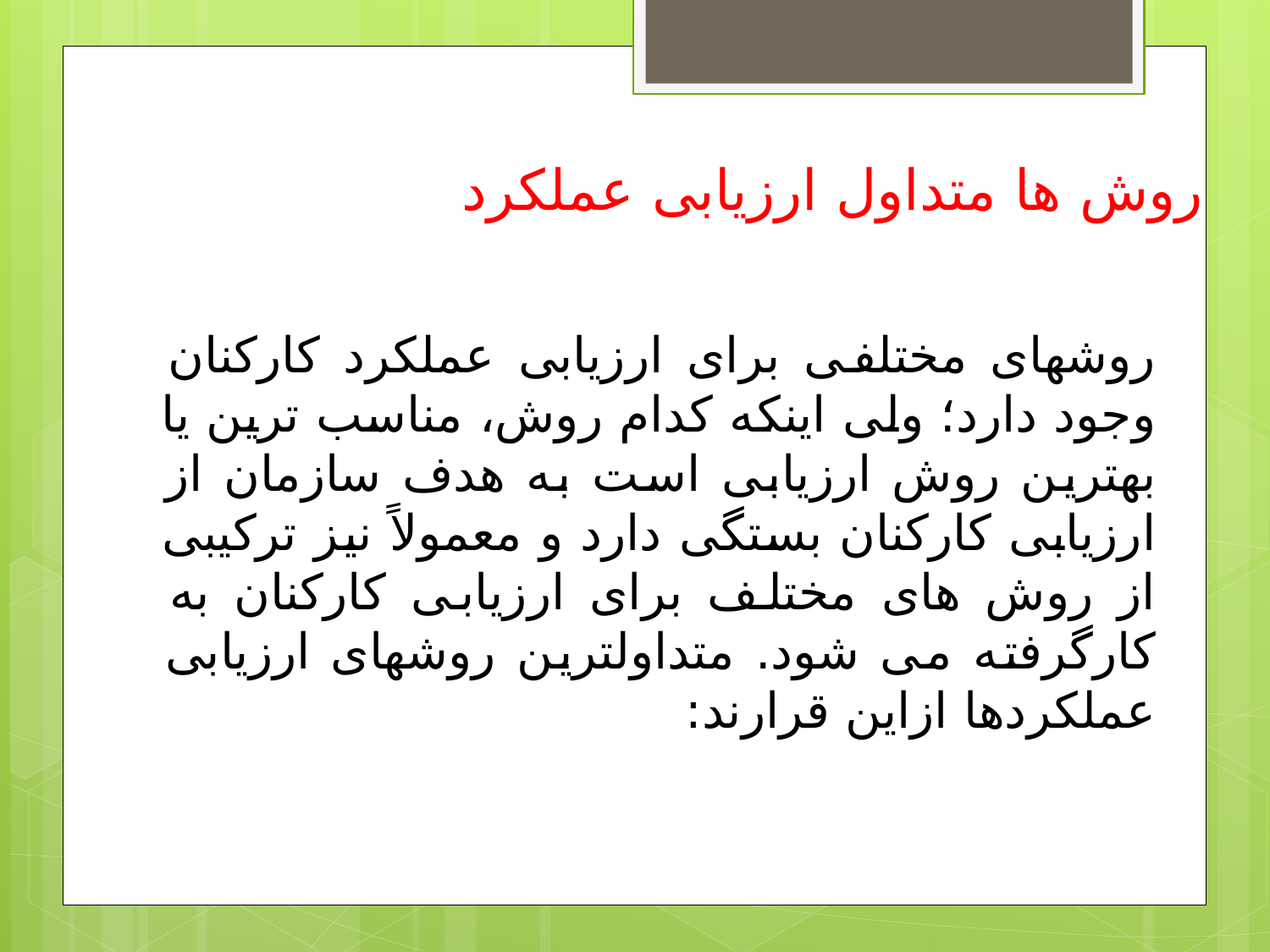

روش ها متداول ارزیابی عملکرد
روشهای مختلفی برای ارزیابی عملکرد کارکنان وجود دارد؛ ولی اینکه کدام روش، مناسب ترین یا بهترین روش ارزیابی است به هدف سازمان از ارزیابی کارکنان بستگی دارد و معمولاً نیز ترکیبی از روش های مختلف برای ارزیابی کارکنان به کارگرفته می شود. متداولترین روشهای ارزیابی عملکردها ازاین قرارند: